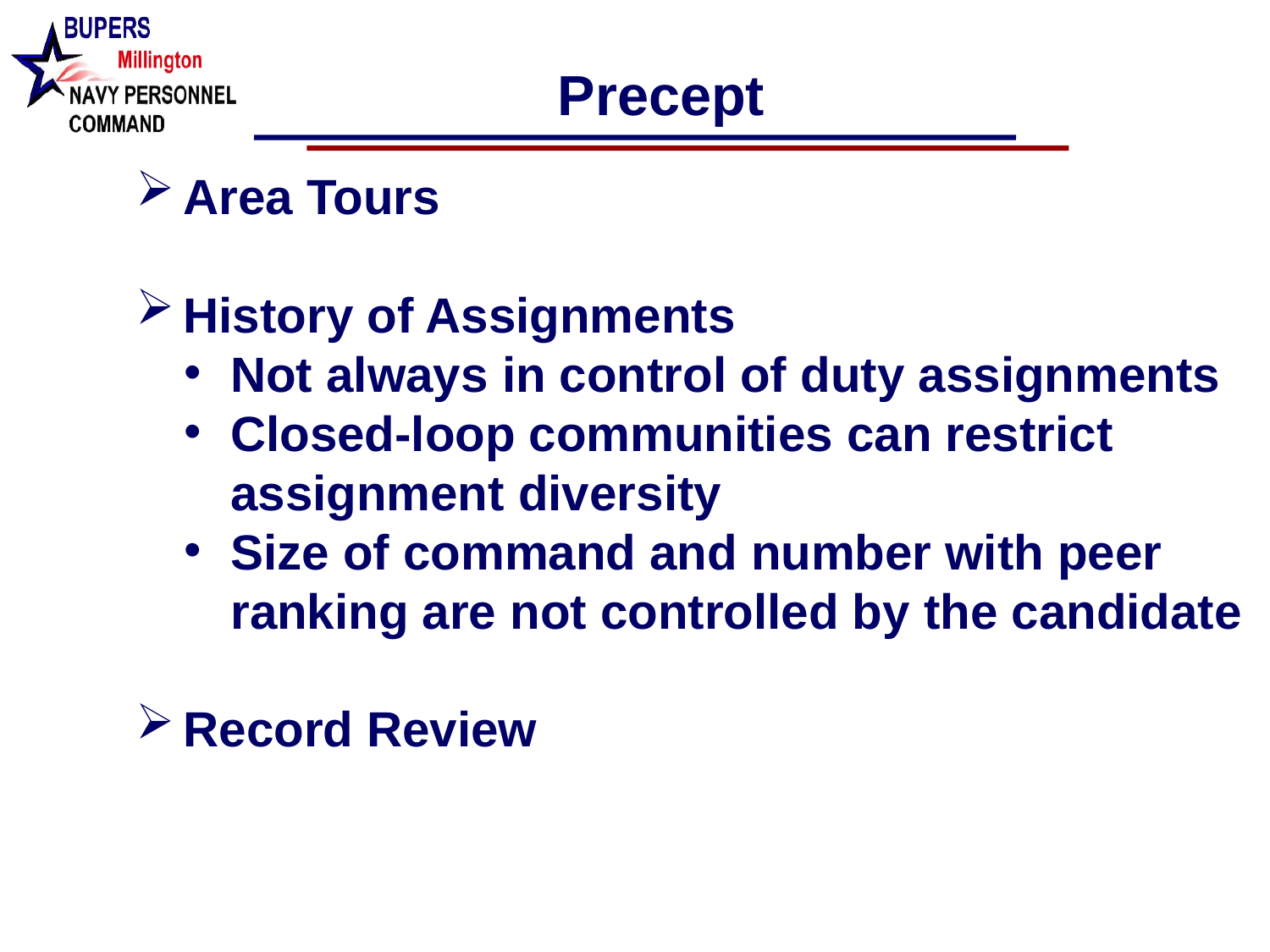

Precept
Area Tours

History of Assignments
Not always in control of duty assignments
Closed-loop communities can restrict assignment diversity
Size of command and number with peer ranking are not controlled by the candidate

Record Review